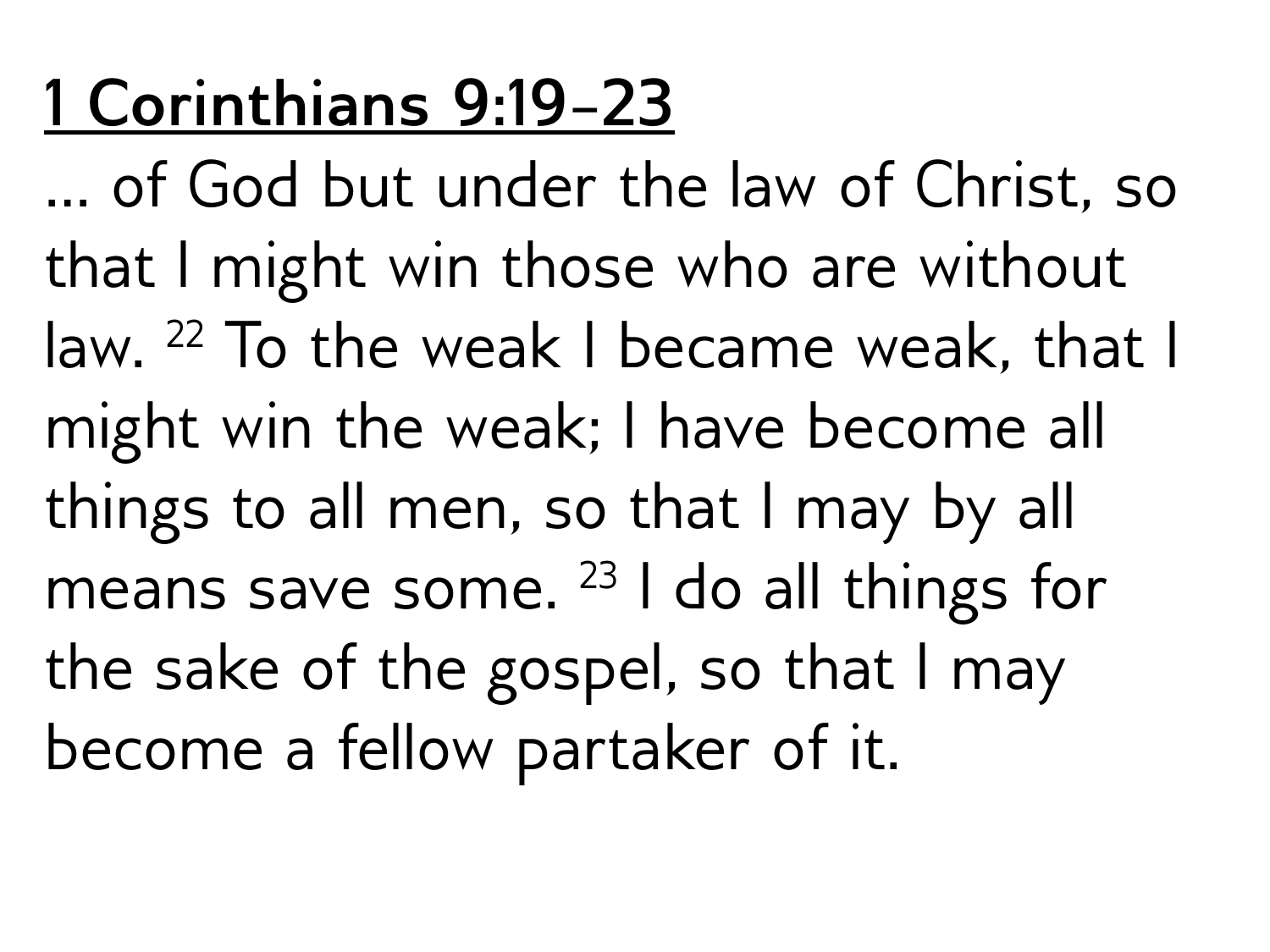

1 Corinthians 9:19–23
… of God but under the law of Christ, so that I might win those who are without law. 22 To the weak I became weak, that I might win the weak; I have become all things to all men, so that I may by all means save some. 23 I do all things for the sake of the gospel, so that I may become a fellow partaker of it.